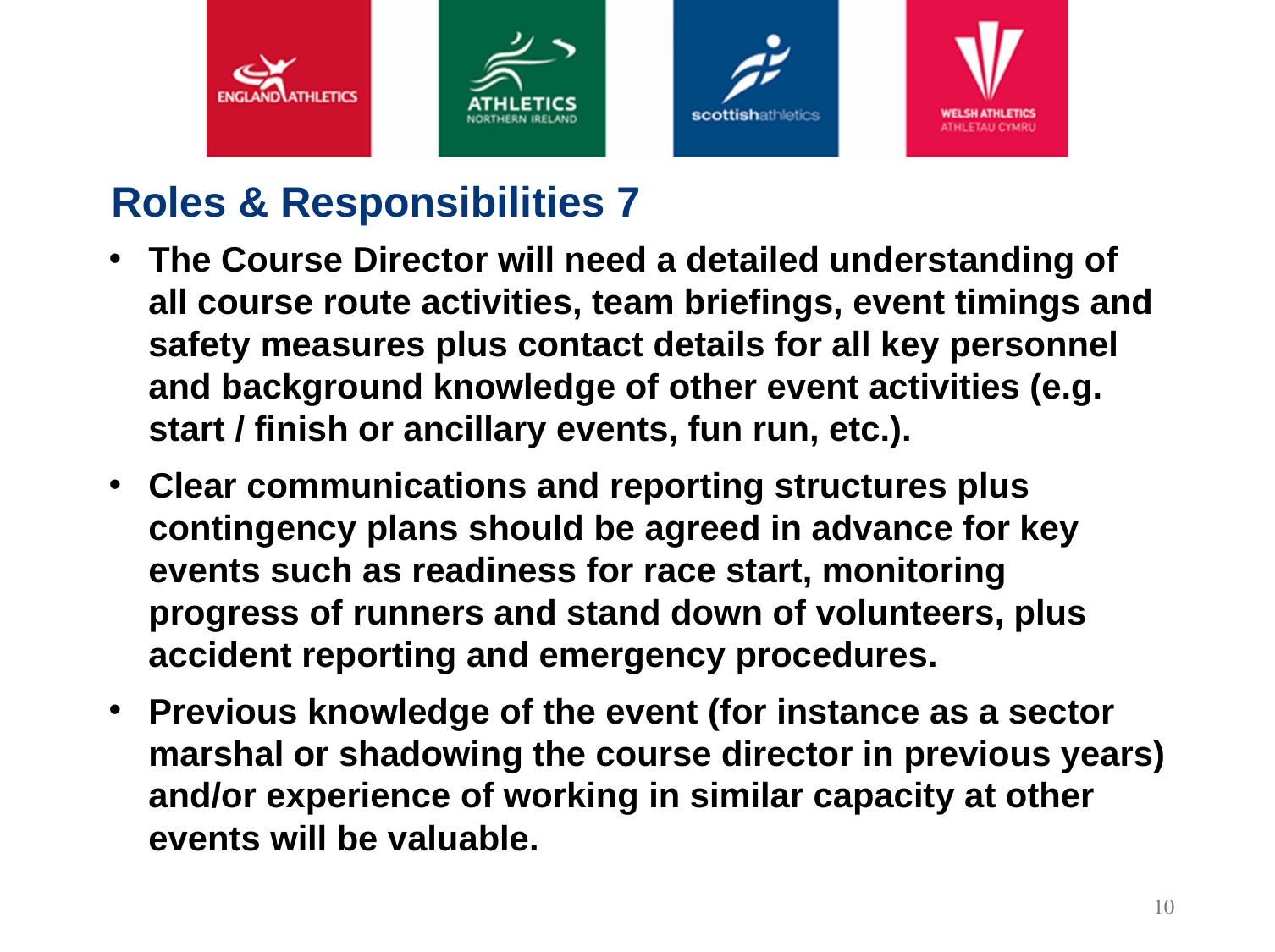

Roles & Responsibilities 7
The Course Director will need a detailed understanding of all course route activities, team briefings, event timings and safety measures plus contact details for all key personnel and background knowledge of other event activities (e.g. start / finish or ancillary events, fun run, etc.).
Clear communications and reporting structures plus contingency plans should be agreed in advance for key events such as readiness for race start, monitoring progress of runners and stand down of volunteers, plus accident reporting and emergency procedures.
Previous knowledge of the event (for instance as a sector marshal or shadowing the course director in previous years) and/or experience of working in similar capacity at other events will be valuable.
10